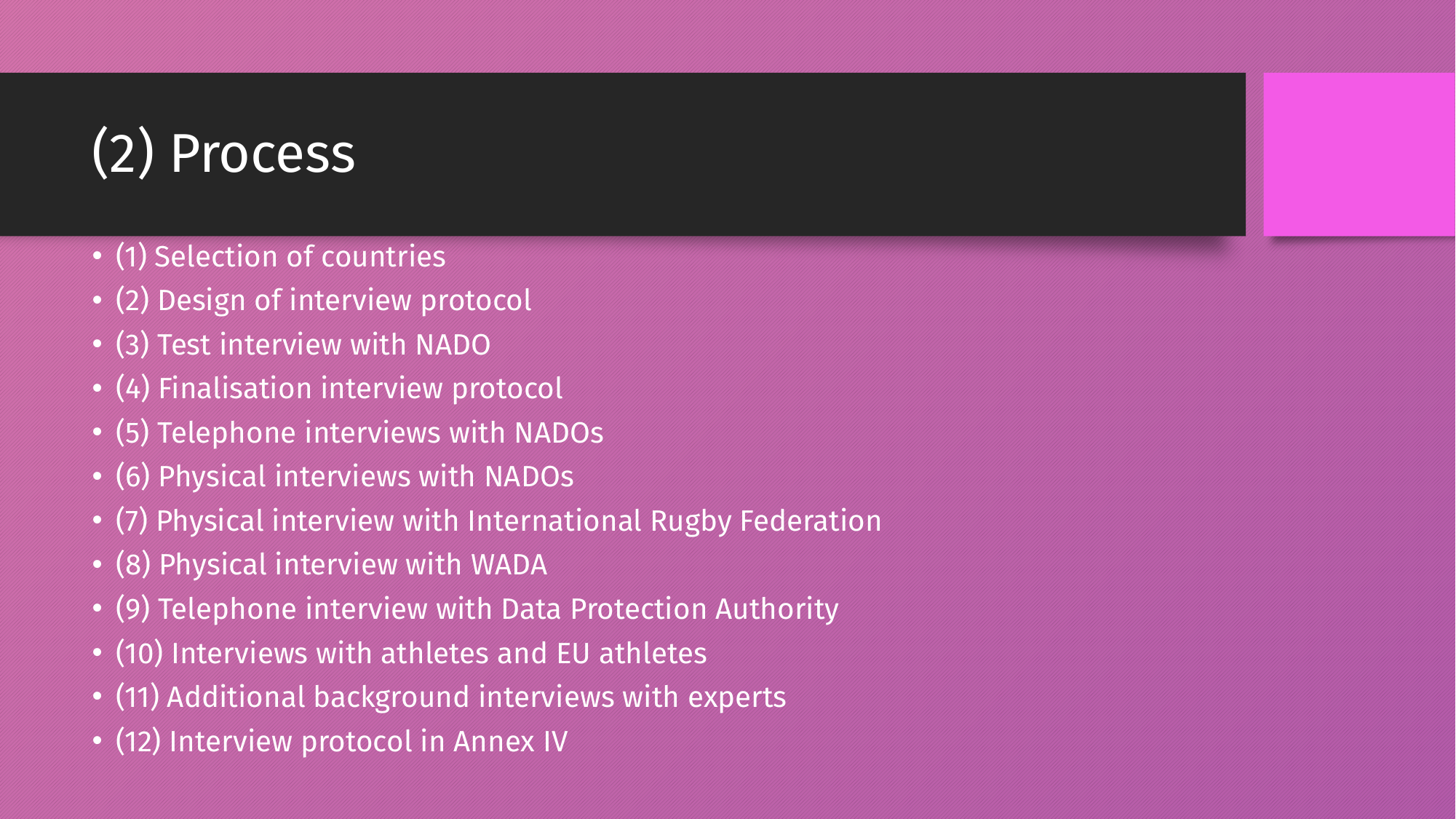

# (2) Process
(1) Selection of countries
(2) Design of interview protocol
(3) Test interview with NADO
(4) Finalisation interview protocol
(5) Telephone interviews with NADOs
(6) Physical interviews with NADOs
(7) Physical interview with International Rugby Federation
(8) Physical interview with WADA
(9) Telephone interview with Data Protection Authority
(10) Interviews with athletes and EU athletes
(11) Additional background interviews with experts
(12) Interview protocol in Annex IV